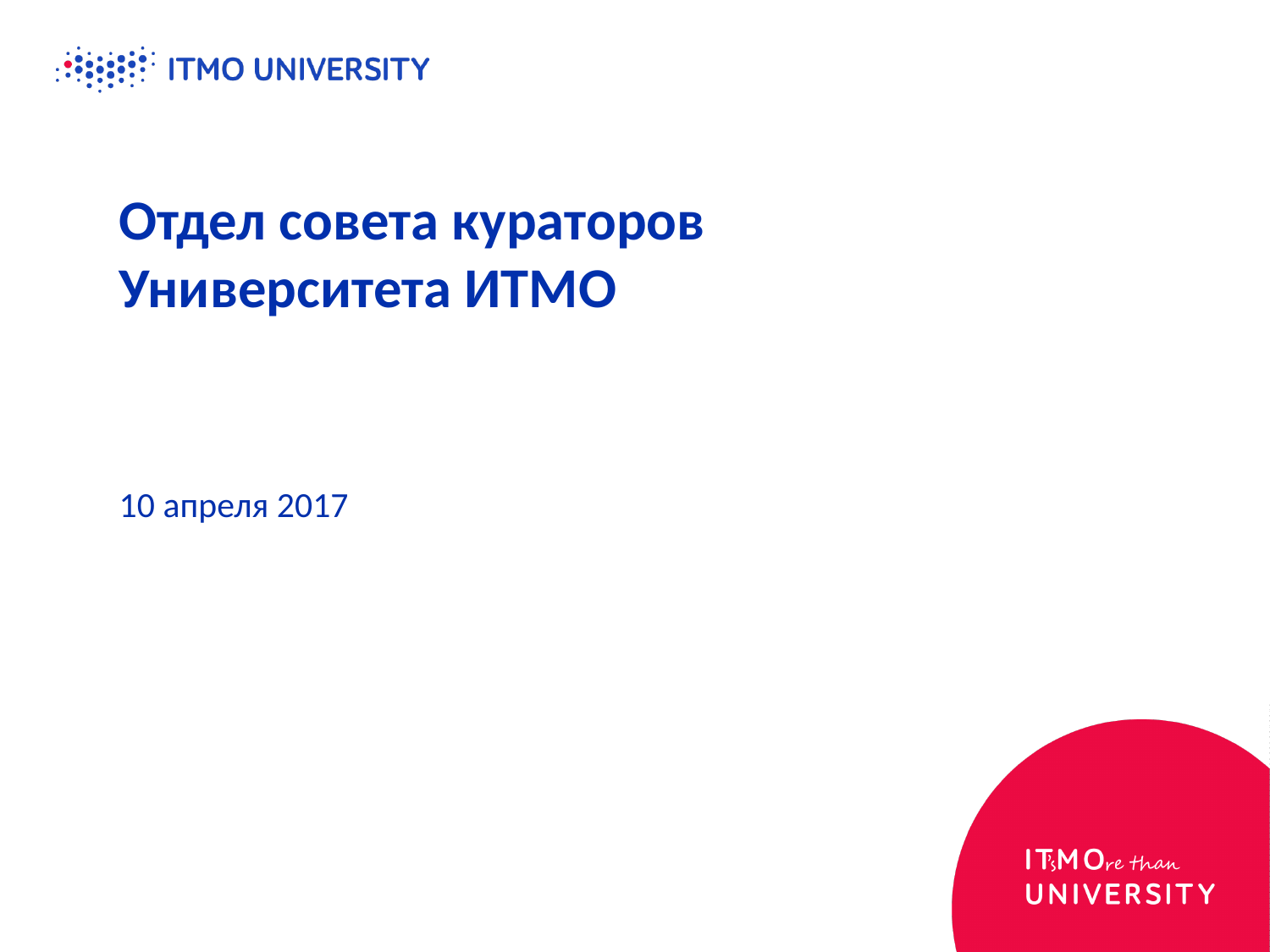

# Отдел совета кураторов Университета ИТМО
10 апреля 2017